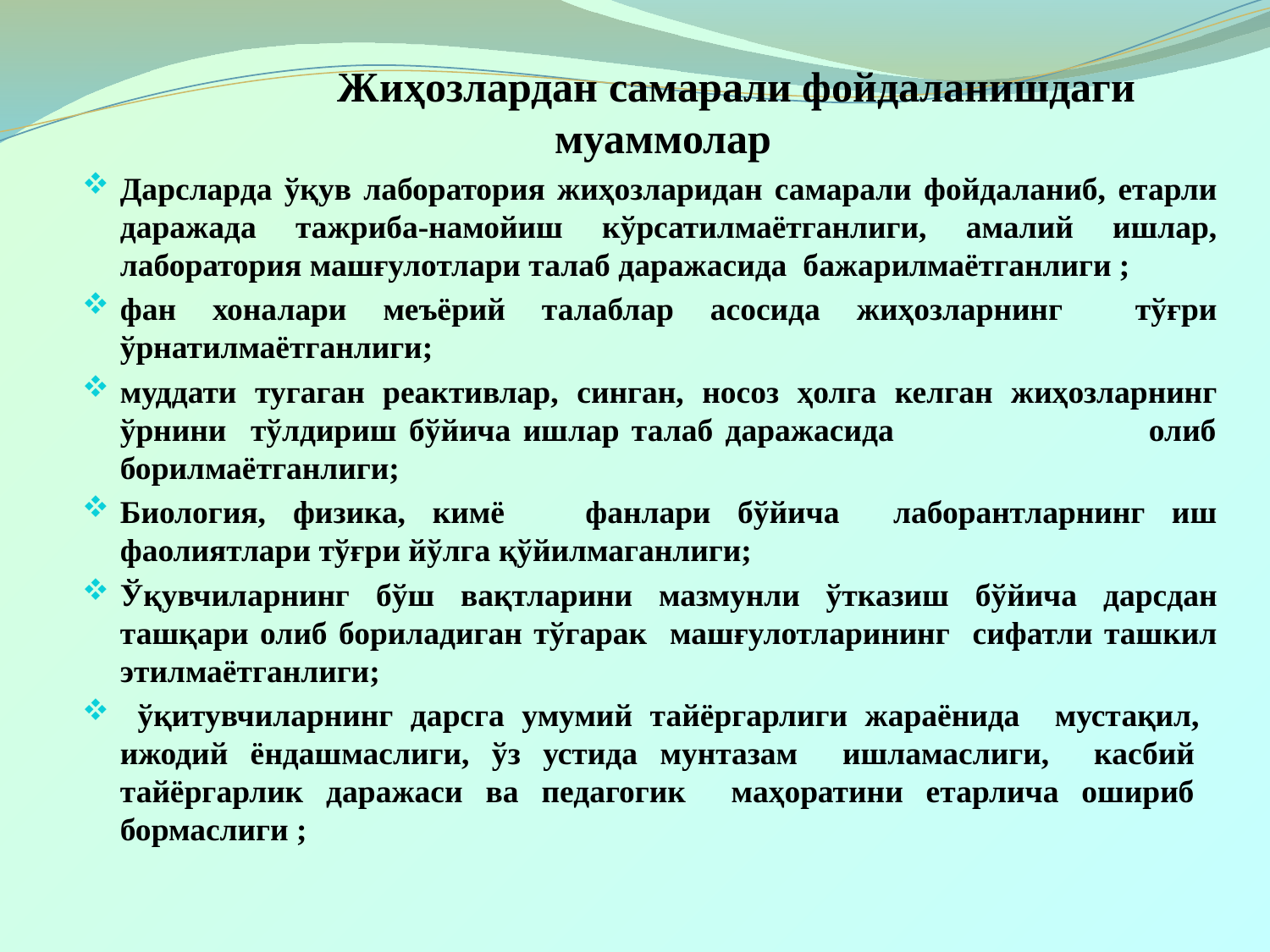

Жиҳозлардан самарали фойдаланишдаги муаммолар
Дарсларда ўқув лаборатория жиҳозларидан самарали фойдаланиб, етарли даражада тажриба-намойиш кўрсатилмаётганлиги, амалий ишлар, лаборатория машғулотлари талаб даражасида  бажарилмаётганлиги ;
фан хоналари меъёрий талаблар асосида жиҳозларнинг  тўғри ўрнатилмаётганлиги;
муддати тугаган реактивлар, синган, носоз ҳолга келган жиҳозларнинг ўрнини  тўлдириш бўйича ишлар талаб даражасида                     олиб борилмаётганлиги;
Биология, физика, кимё   фанлари бўйича  лаборантларнинг иш фаолиятлари тўғри йўлга қўйилмаганлиги;
Ўқувчиларнинг бўш вақтларини мазмунли ўтказиш бўйича дарсдан ташқари олиб бориладиган тўгарак  машғулотларининг  сифатли ташкил этилмаётганлиги;
 ўқитувчиларнинг дарсга умумий тайёргарлиги жараёнида  мустақил,  ижодий ёндашмаслиги, ўз устида мунтазам  ишламаслиги,  касбий  тайёргарлик даражаси ва педагогик  маҳоратини етарлича ошириб  бормаслиги ;